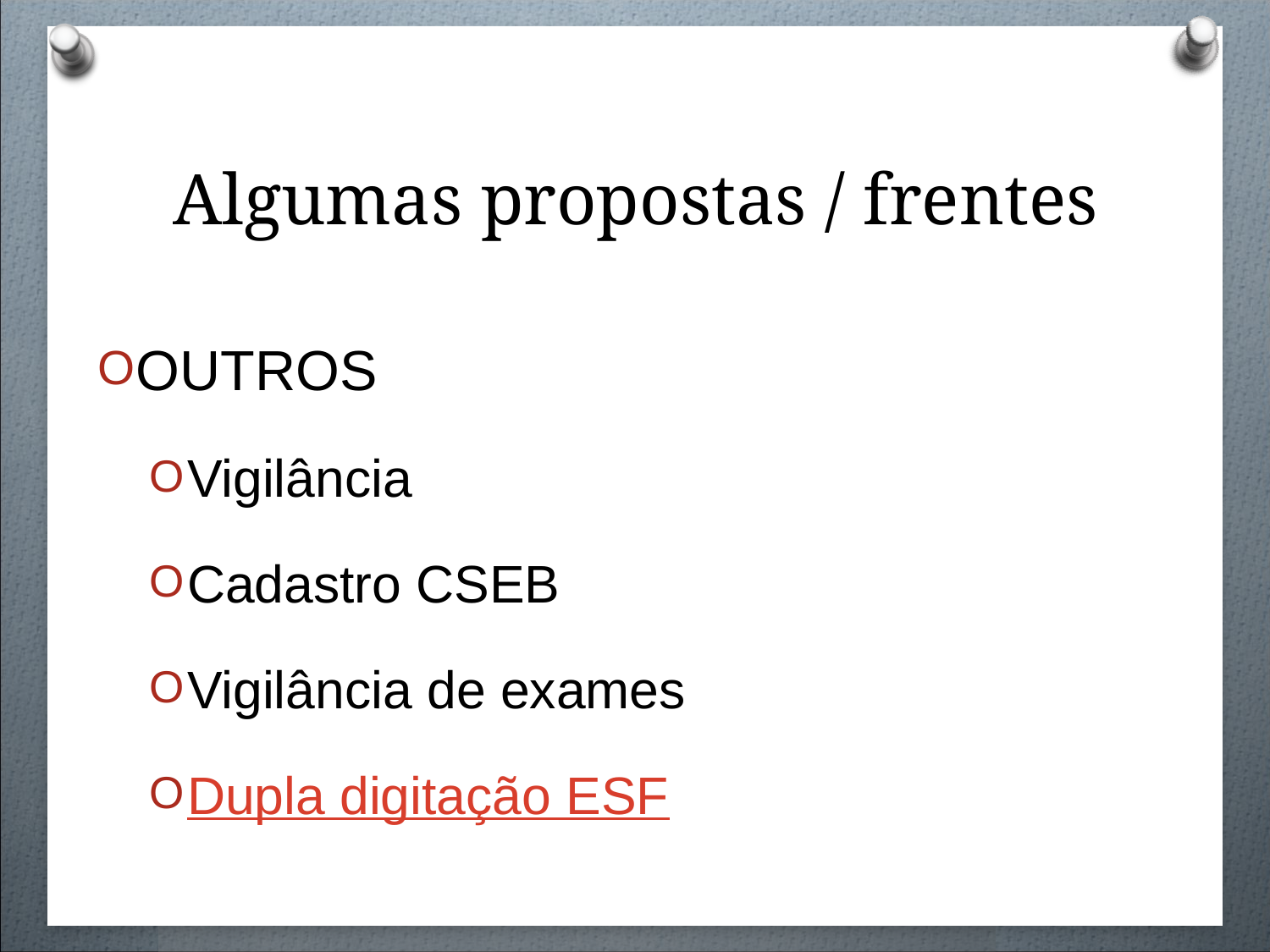

# Algumas propostas / frentes
OUTROS
Vigilância
Cadastro CSEB
Vigilância de exames
Dupla digitação ESF